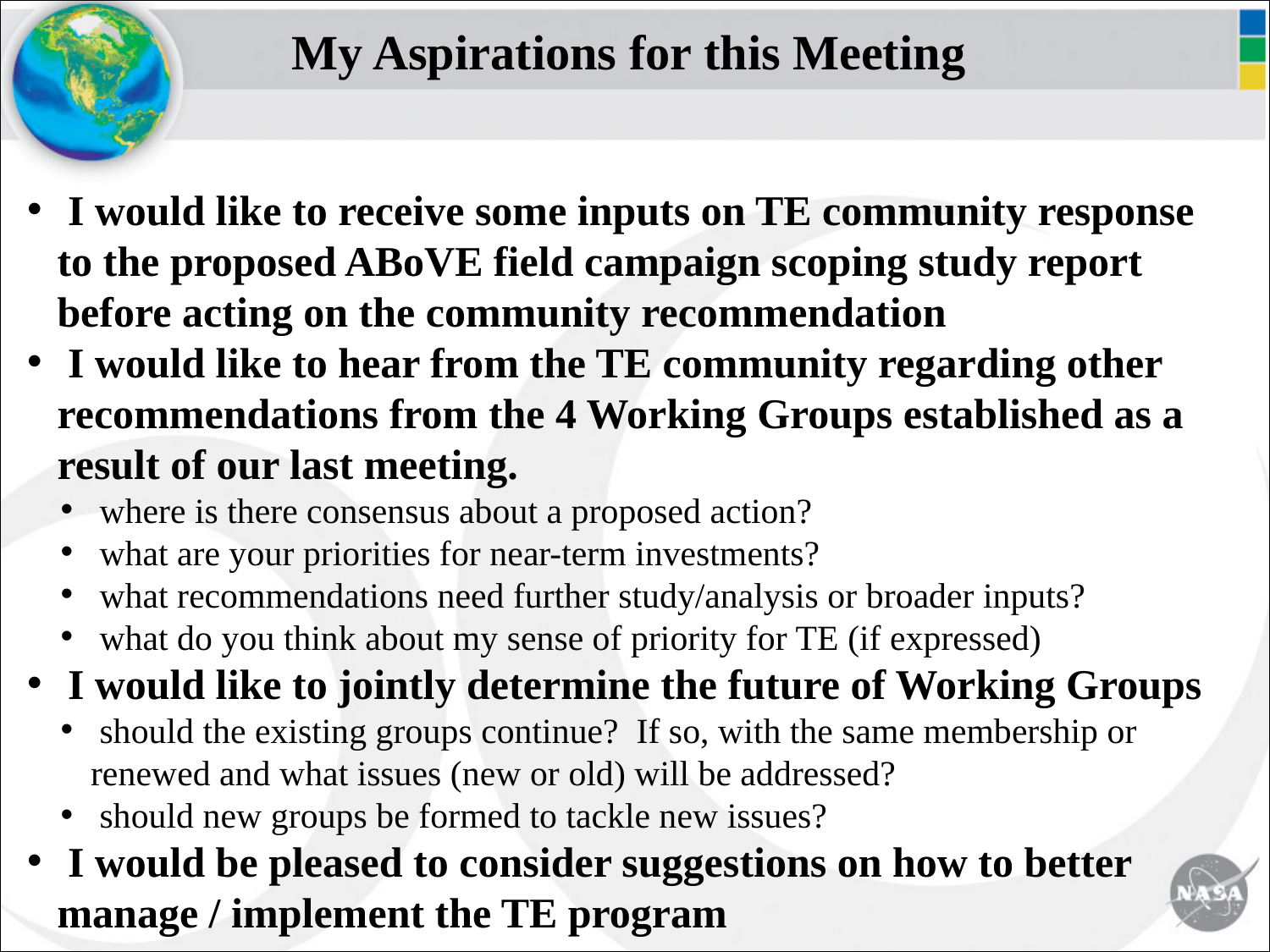

My Aspirations for this Meeting

 I would like to receive some inputs on TE community response to the proposed ABoVE field campaign scoping study report before acting on the community recommendation
 I would like to hear from the TE community regarding other recommendations from the 4 Working Groups established as a result of our last meeting.
 where is there consensus about a proposed action?
 what are your priorities for near-term investments?
 what recommendations need further study/analysis or broader inputs?
 what do you think about my sense of priority for TE (if expressed)
 I would like to jointly determine the future of Working Groups
 should the existing groups continue?  If so, with the same membership or renewed and what issues (new or old) will be addressed?
 should new groups be formed to tackle new issues?
 I would be pleased to consider suggestions on how to better manage / implement the TE program